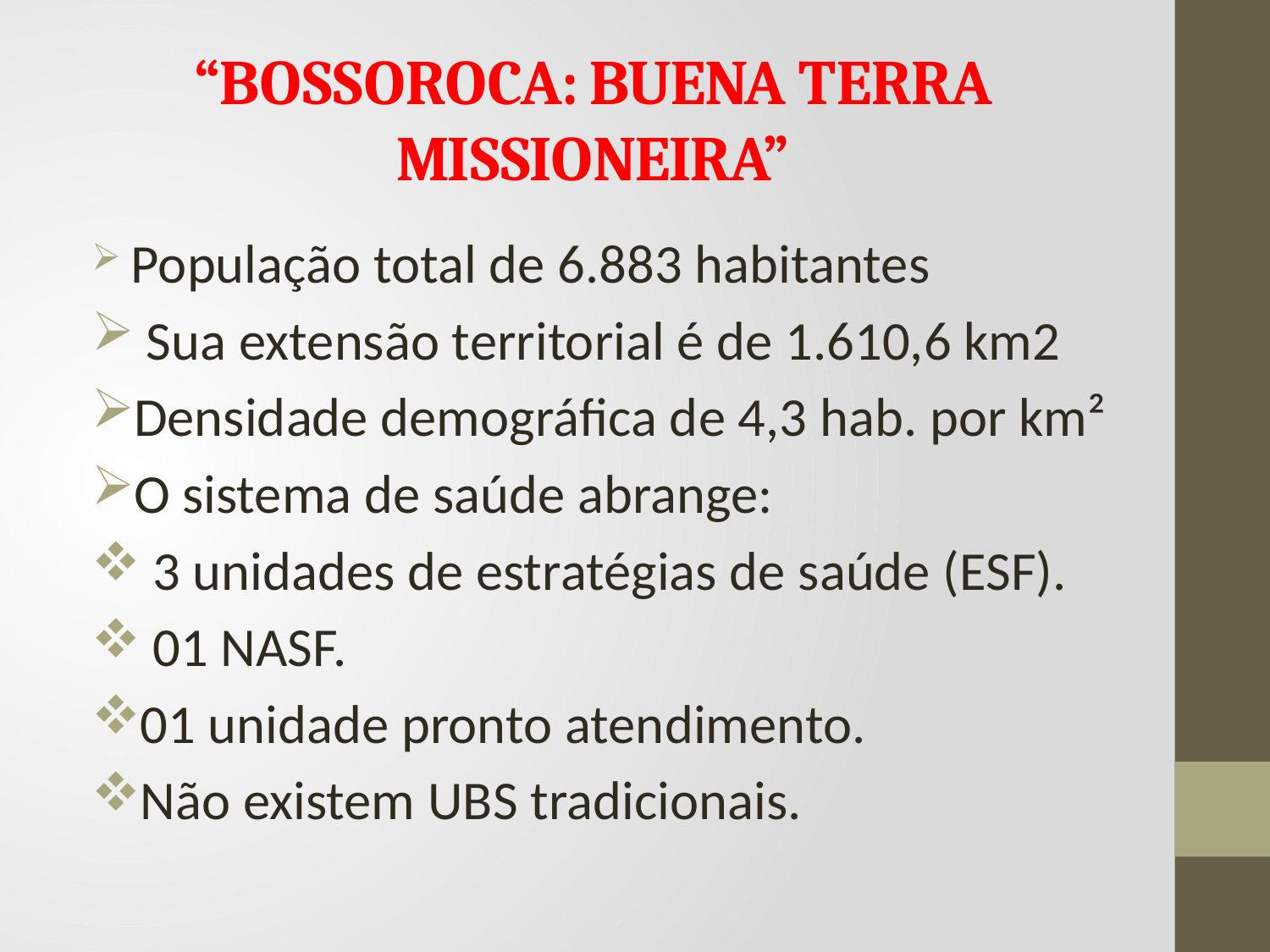

# “BOSSOROCA: BUENA TERRA MISSIONEIRA”
 População total de 6.883 habitantes
 Sua extensão territorial é de 1.610,6 km2
Densidade demográfica de 4,3 hab. por km²
O sistema de saúde abrange:
 3 unidades de estratégias de saúde (ESF).
 01 NASF.
01 unidade pronto atendimento.
Não existem UBS tradicionais.